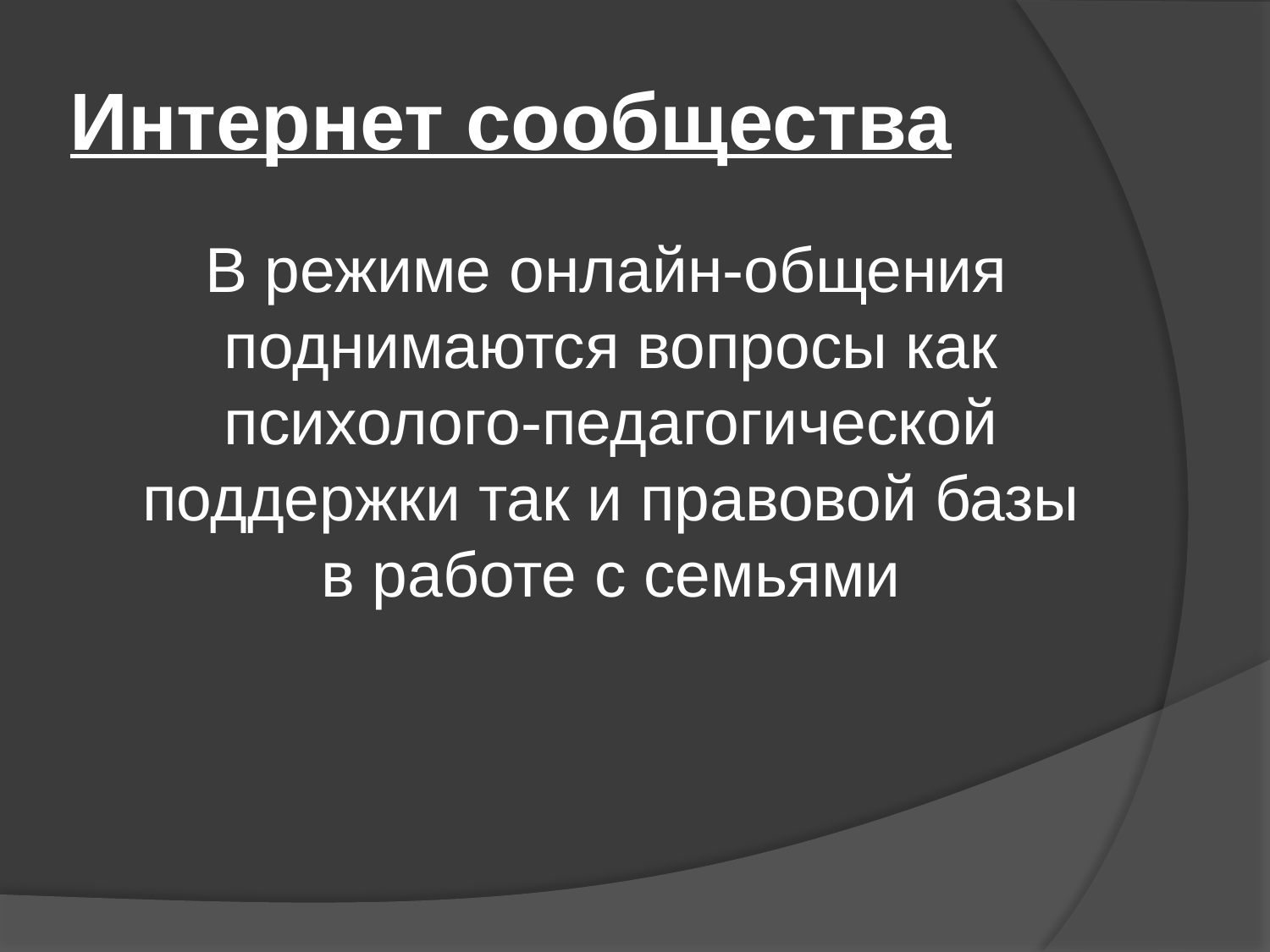

# Интернет сообщества
   В режиме онлайн-общения поднимаются вопросы как психолого-педагогической поддержки так и правовой базы в работе с семьями